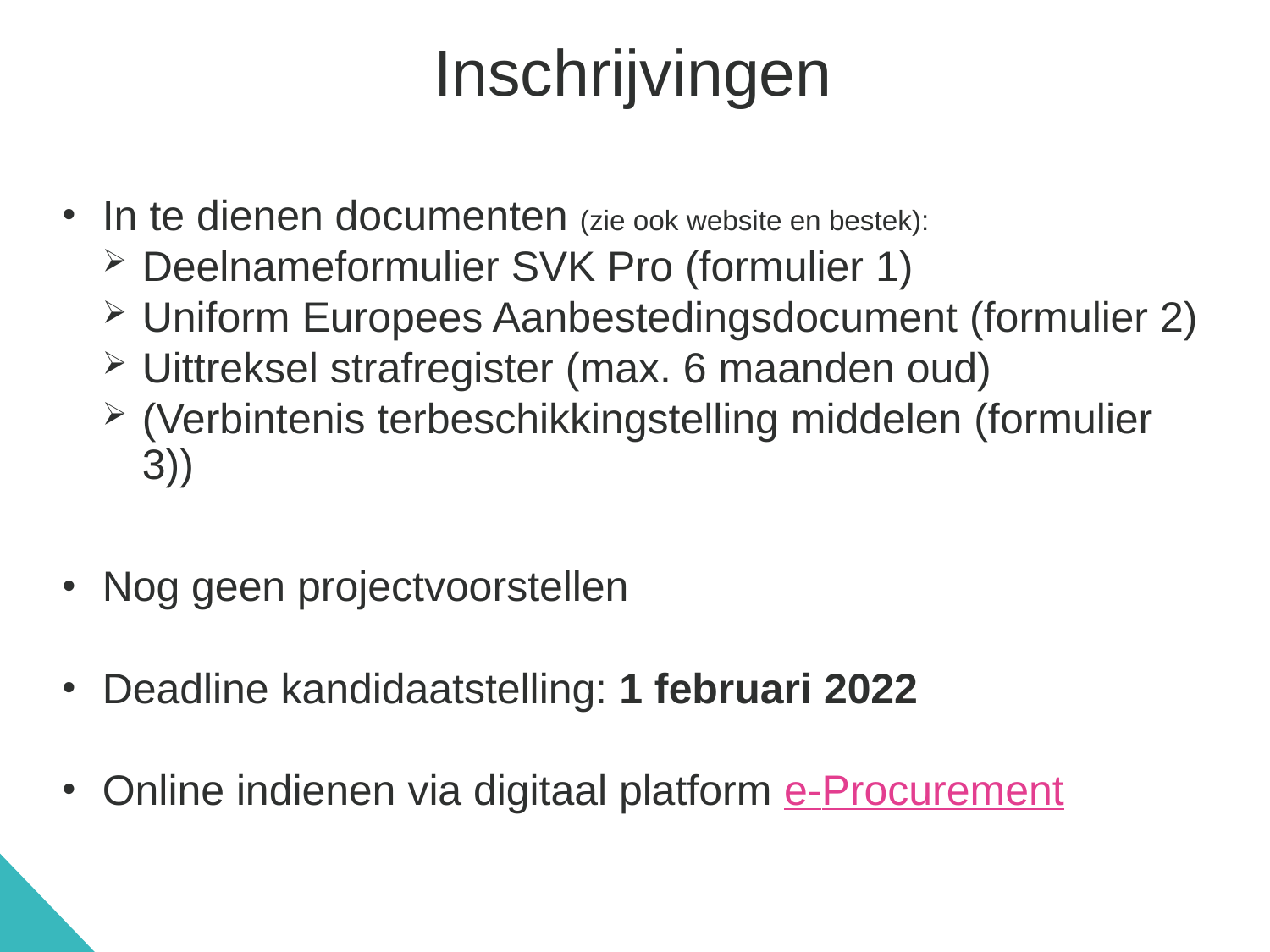

# Inschrijvingen
In te dienen documenten (zie ook website en bestek):
Deelnameformulier SVK Pro (formulier 1)
Uniform Europees Aanbestedingsdocument (formulier 2)
Uittreksel strafregister (max. 6 maanden oud)
(Verbintenis terbeschikkingstelling middelen (formulier 3))

Nog geen projectvoorstellen

Deadline kandidaatstelling: 1 februari 2022

Online indienen via digitaal platform e-Procurement